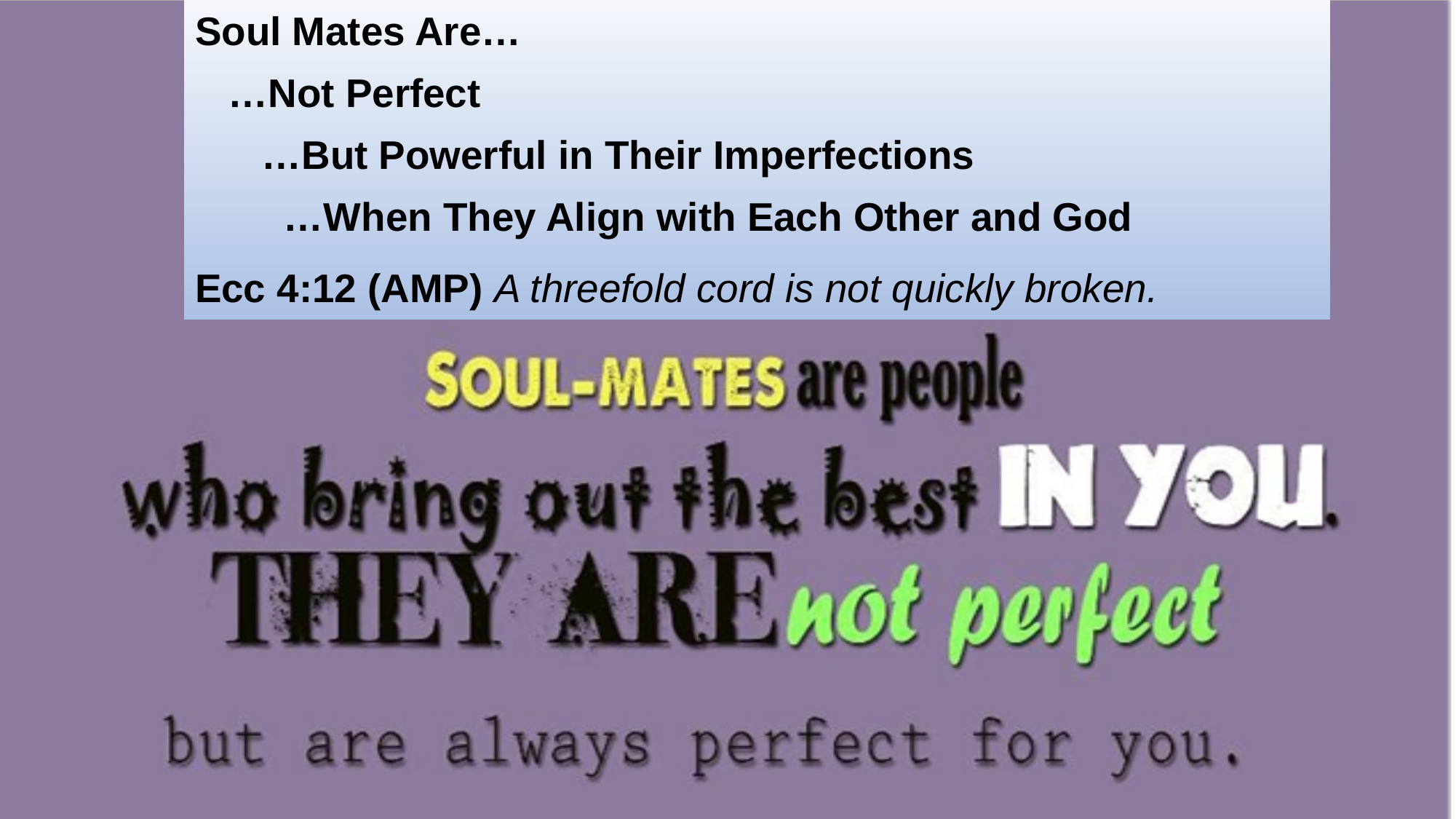

Soul Mates Are…
   …Not Perfect
      …But Powerful in Their Imperfections
        …When They Align with Each Other and God
Ecc 4:12 (AMP) A threefold cord is not quickly broken.